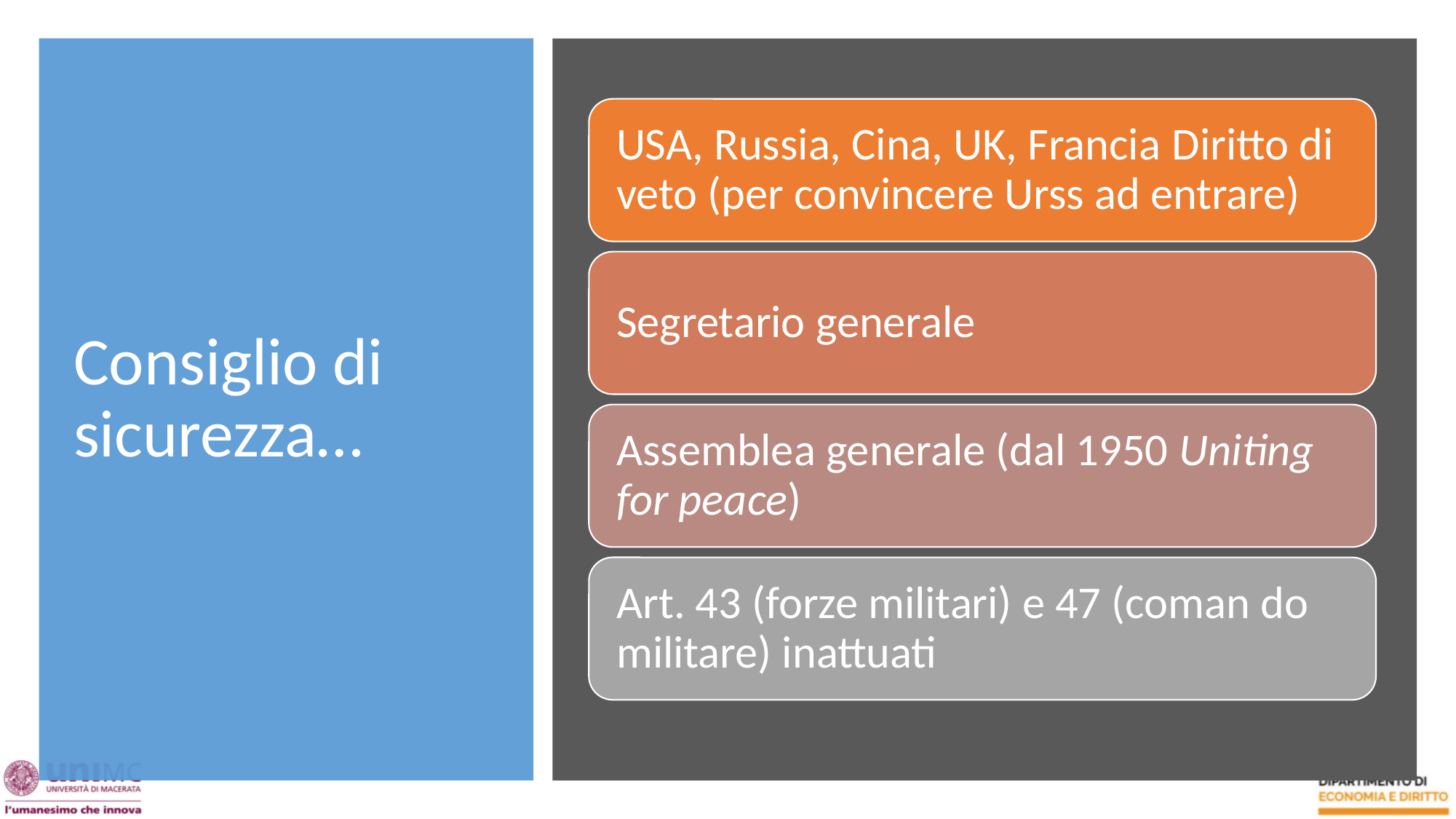

# Consiglio di sicurezza…
USA, Russia, Cina, UK, Francia Diritto di veto (per convincere Urss ad entrare)
Segretario generale
Assemblea generale (dal 1950 Uniting for peace)
Art. 43 (forze militari) e 47 (coman do militare) inattuati